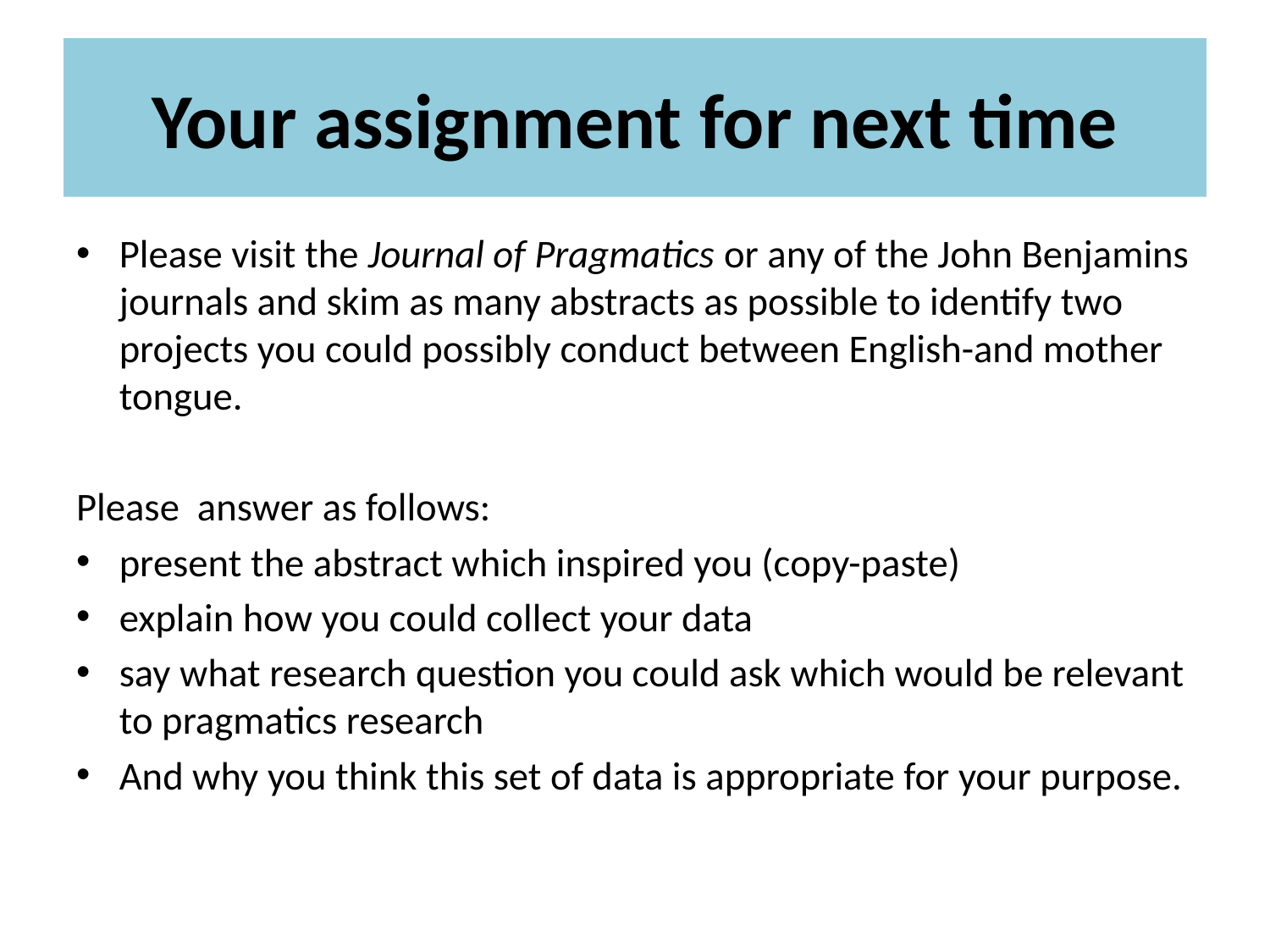

# Your assignment for next time
Please visit the Journal of Pragmatics or any of the John Benjamins journals and skim as many abstracts as possible to identify two projects you could possibly conduct between English-and mother tongue.

Please  answer as follows:
present the abstract which inspired you (copy-paste)
explain how you could collect your data
say what research question you could ask which would be relevant to pragmatics research
And why you think this set of data is appropriate for your purpose.